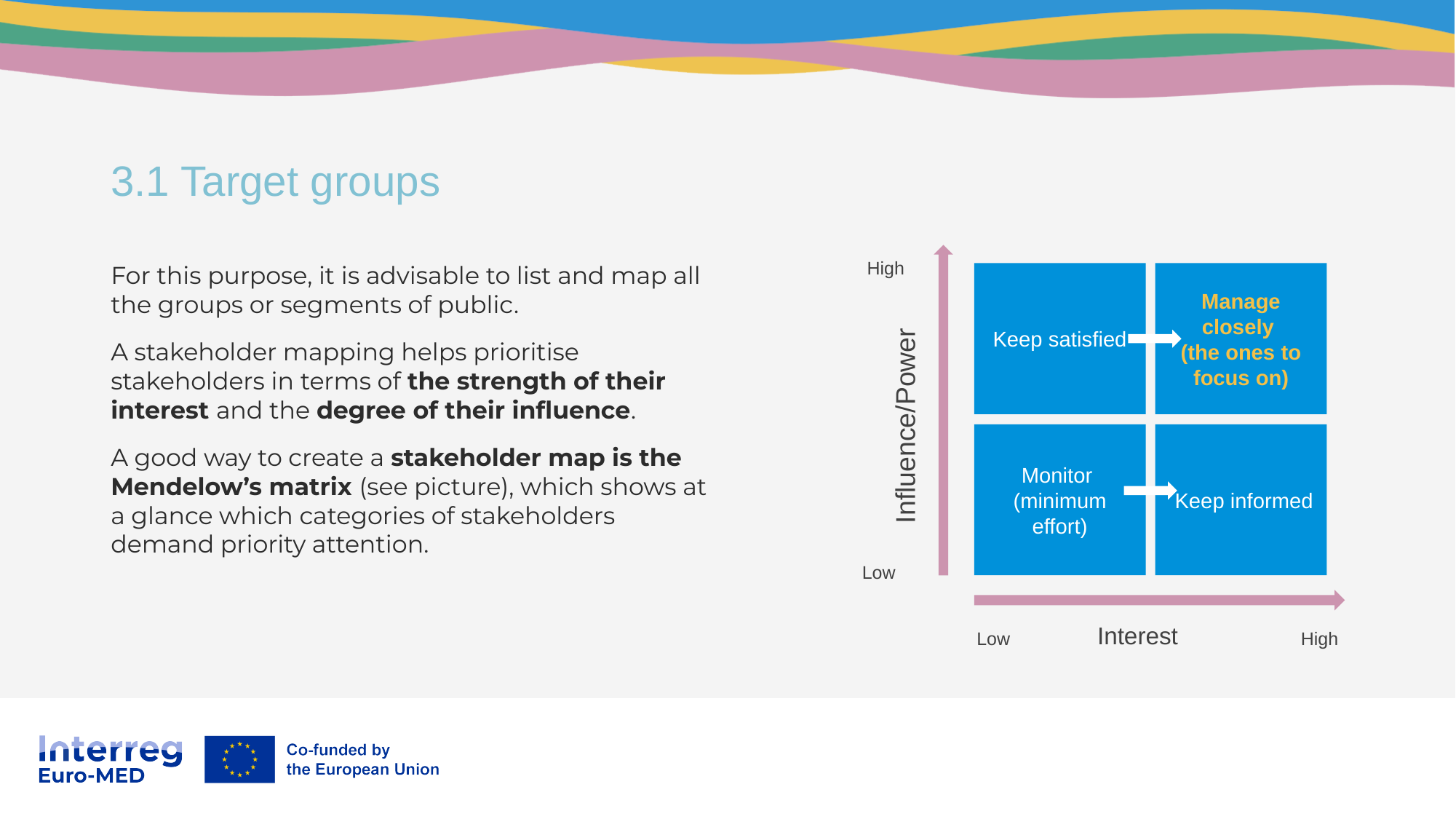

3.1 Target groups

High
Keep satisfied
Manage closely
(the ones to focus on)

Influence/Power
Monitor
(minimum effort)
 Keep informed

Low

Interest
High
Low
For this purpose, it is advisable to list and map all the groups or segments of public.
A stakeholder mapping helps prioritise stakeholders in terms of the strength of their interest and the degree of their influence.
A good way to create a stakeholder map is the Mendelow’s matrix (see picture), which shows at a glance which categories of stakeholders demand priority attention.